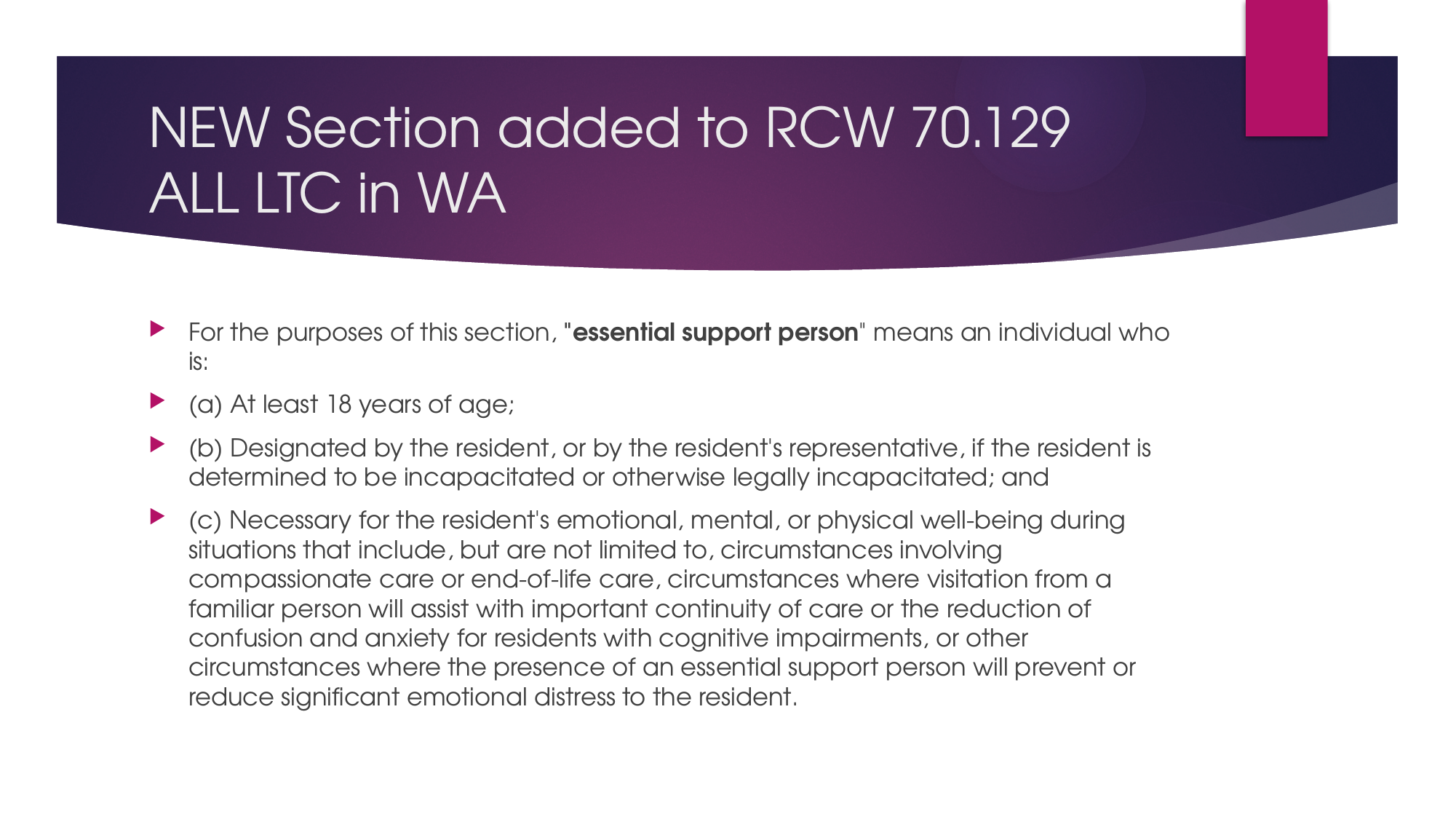

# NEW Section added to RCW 70.129 ALL LTC in WA
For the purposes of this section, "essential support person" means an individual who is:
(a) At least 18 years of age;
(b) Designated by the resident, or by the resident's representative, if the resident is determined to be incapacitated or otherwise legally incapacitated; and
(c) Necessary for the resident's emotional, mental, or physical well-being during situations that include, but are not limited to, circumstances involving compassionate care or end-of-life care, circumstances where visitation from a familiar person will assist with important continuity of care or the reduction of confusion and anxiety for residents with cognitive impairments, or other circumstances where the presence of an essential support person will prevent or reduce significant emotional distress to the resident.